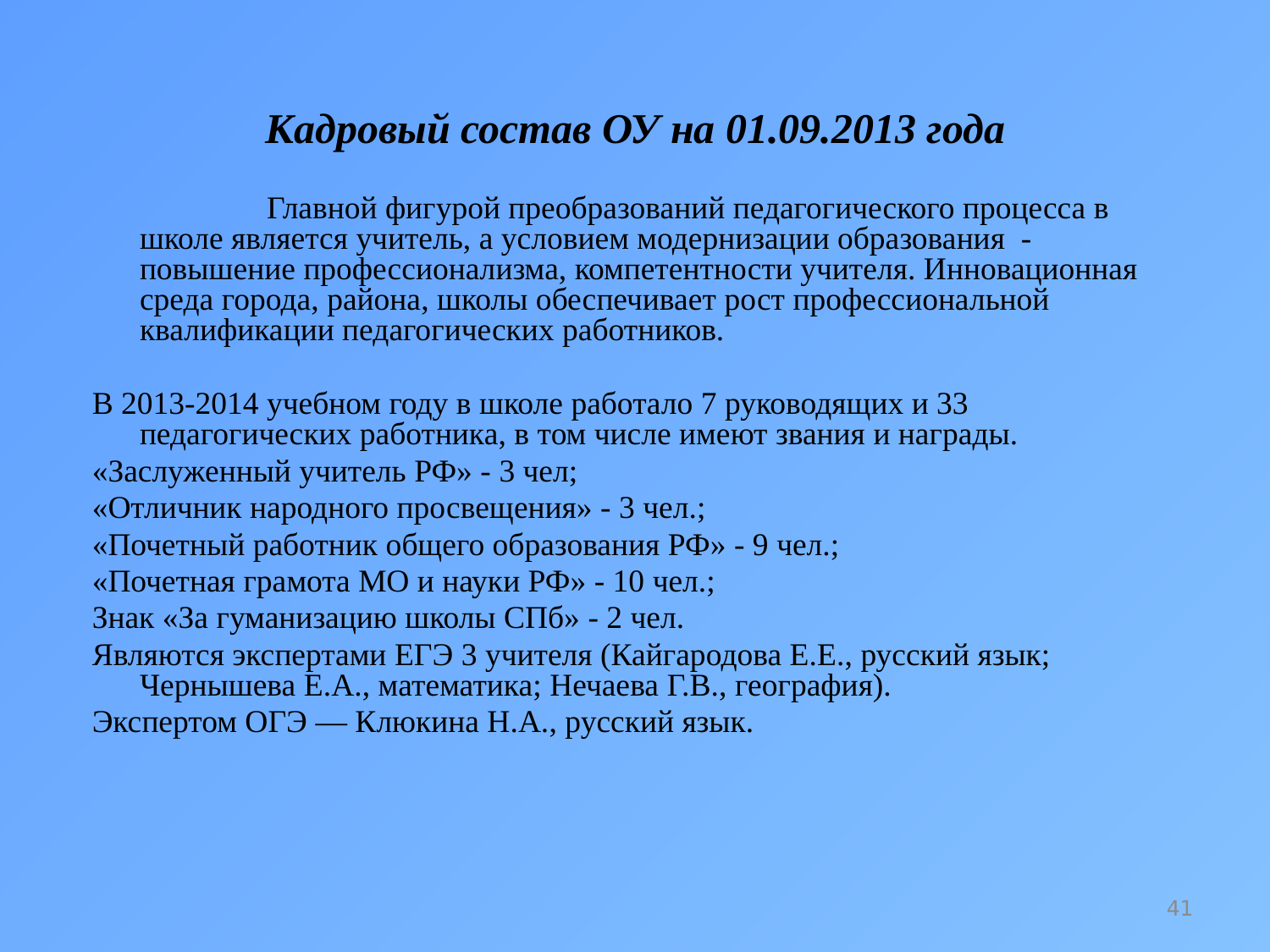

# Кадровый состав ОУ на 01.09.2013 года
		Главной фигурой преобразований педагогического процесса в школе является учитель, а условием модернизации образования  - повышение профессионализма, компетентности учителя. Инновационная среда города, района, школы обеспечивает рост профессиональной квалификации педагогических работников.

В 2013-2014 учебном году в школе работало 7 руководящих и 33 педагогических работника, в том числе имеют звания и награды.
«Заслуженный учитель РФ» - 3 чел;
«Отличник народного просвещения» - 3 чел.;
«Почетный работник общего образования РФ» - 9 чел.;
«Почетная грамота МО и науки РФ» - 10 чел.;
Знак «За гуманизацию школы СПб» - 2 чел.
Являются экспертами ЕГЭ 3 учителя (Кайгародова Е.Е., русский язык; Чернышева Е.А., математика; Нечаева Г.В., география).
Экспертом ОГЭ — Клюкина Н.А., русский язык.

41